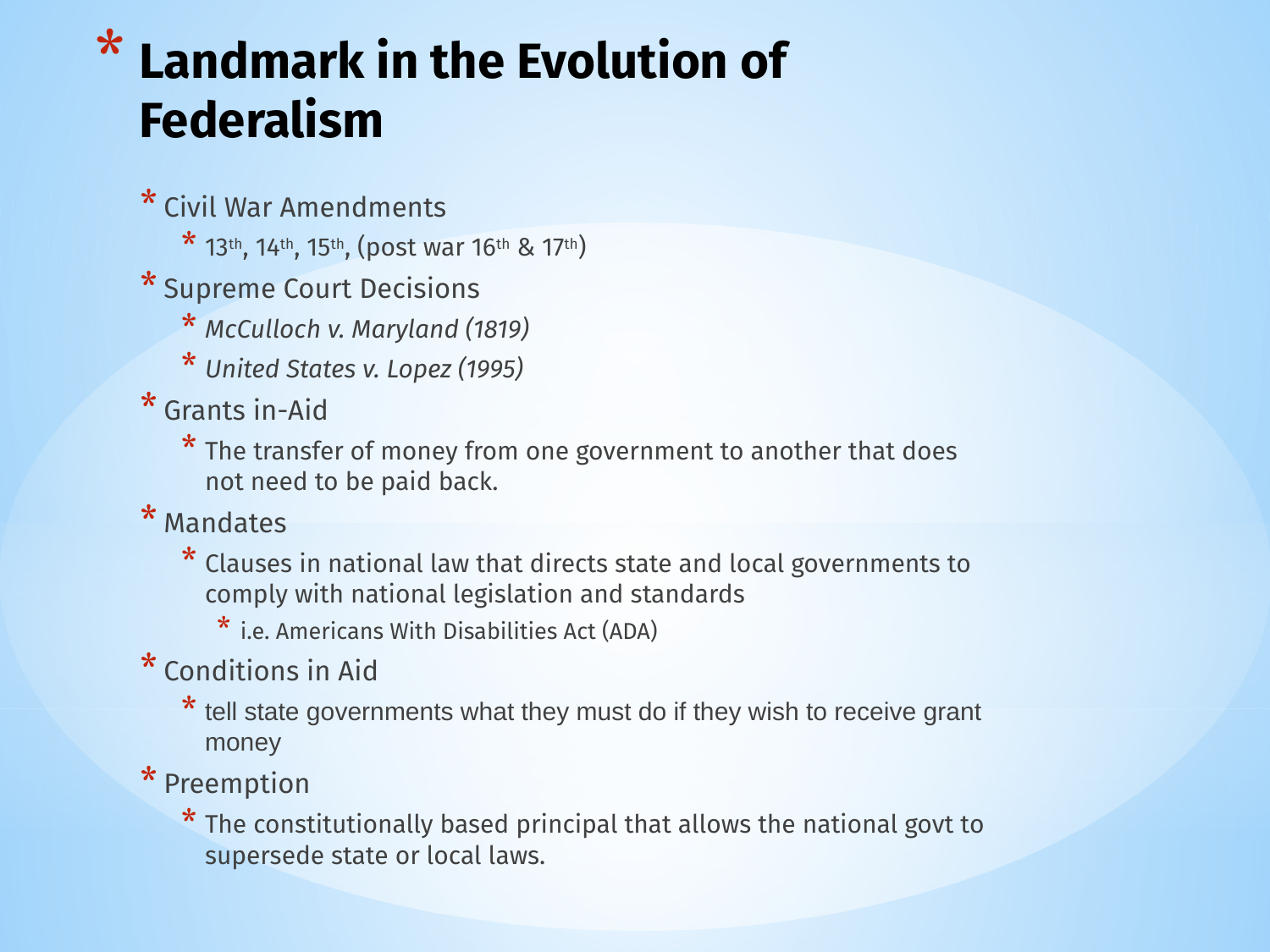

# Landmark in the Evolution of Federalism
Civil War Amendments
13th, 14th, 15th, (post war 16th & 17th)
Supreme Court Decisions
McCulloch v. Maryland (1819)
United States v. Lopez (1995)
Grants in-Aid
The transfer of money from one government to another that does not need to be paid back.
Mandates
Clauses in national law that directs state and local governments to comply with national legislation and standards
i.e. Americans With Disabilities Act (ADA)
Conditions in Aid
tell state governments what they must do if they wish to receive grant money
Preemption
The constitutionally based principal that allows the national govt to supersede state or local laws.